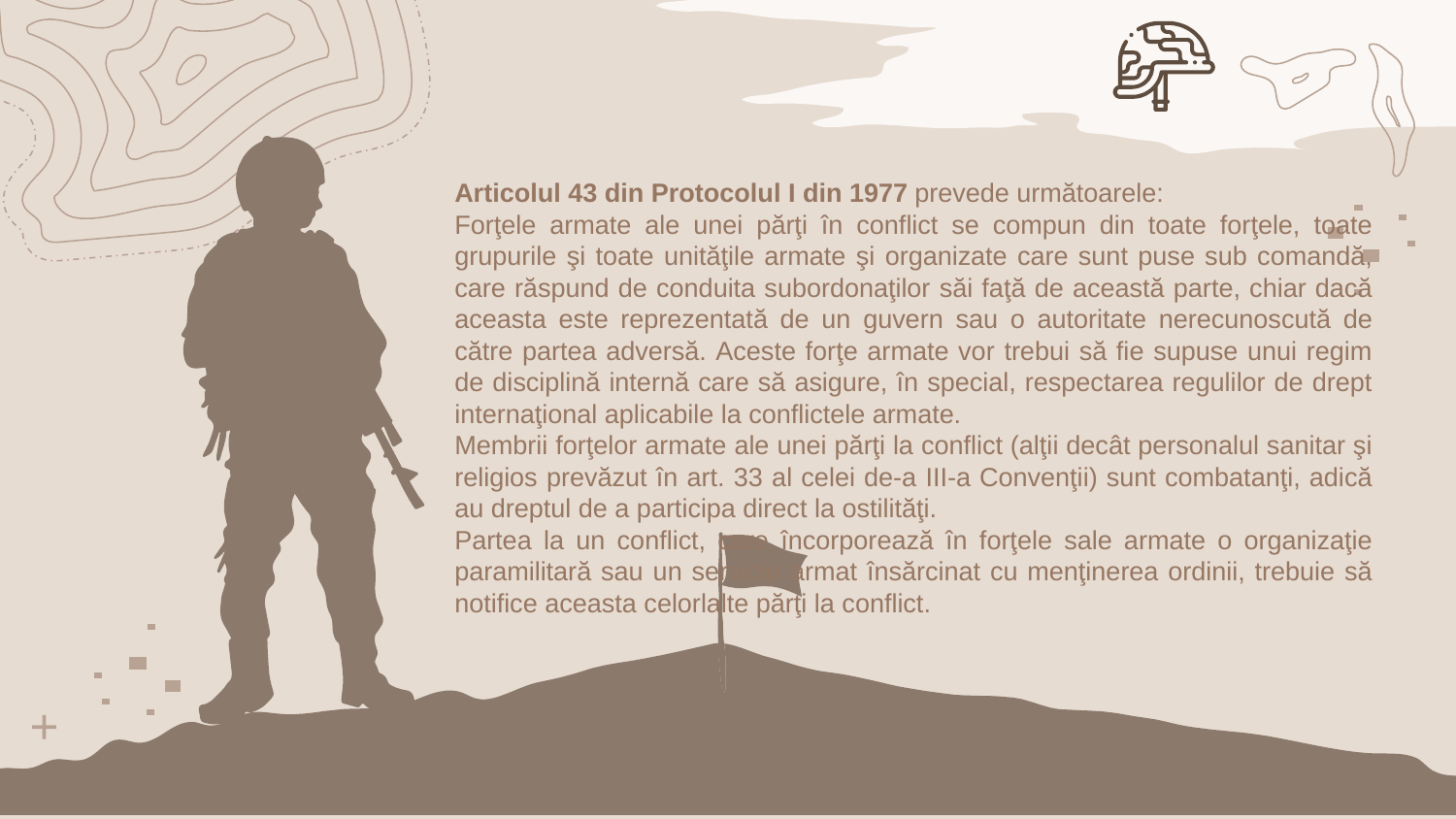

Articolul 43 din Protocolul I din 1977 prevede următoarele:
Forţele armate ale unei părţi în conflict se compun din toate forţele, toate grupurile şi toate unităţile armate şi organizate care sunt puse sub comandă, care răspund de conduita subordonaţilor săi faţă de această parte, chiar dacă aceasta este reprezentată de un guvern sau o autoritate nerecunoscută de către partea adversă. Aceste forţe armate vor trebui să fie supuse unui regim de disciplină internă care să asigure, în special, respectarea regulilor de drept internaţional aplicabile la conflictele armate.
Membrii forţelor armate ale unei părţi la conflict (alţii decât personalul sanitar şi religios prevăzut în art. 33 al celei de-a III-a Convenţii) sunt combatanţi, adică au dreptul de a participa direct la ostilităţi.
Partea la un conflict, care încorporează în forţele sale armate o organizaţie paramilitară sau un serviciu armat însărcinat cu menţinerea ordinii, trebuie să notifice aceasta celorlalte părţi la conflict.